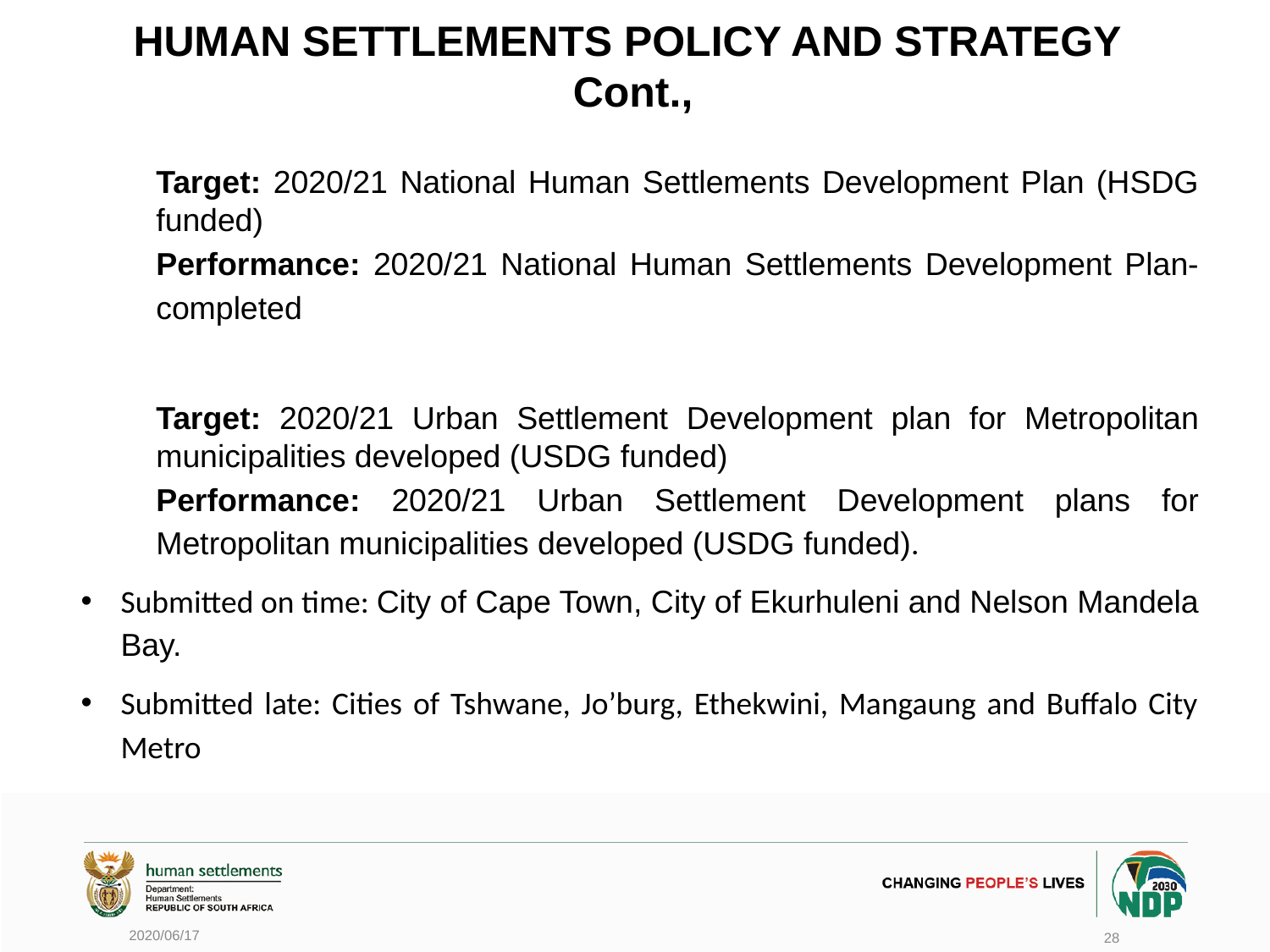

# HUMAN SETTLEMENTS POLICY AND STRATEGY  Cont.,

Target: 2020/21 National Human Settlements Development Plan (HSDG funded)
Performance: 2020/21 National Human Settlements Development Plan-completed

Target: 2020/21 Urban Settlement Development plan for Metropolitan municipalities developed (USDG funded)
Performance: 2020/21 Urban Settlement Development plans for Metropolitan municipalities developed (USDG funded).
Submitted on time: City of Cape Town, City of Ekurhuleni and Nelson Mandela Bay.
Submitted late: Cities of Tshwane, Jo’burg, Ethekwini, Mangaung and Buffalo City Metro

2020/06/17

28